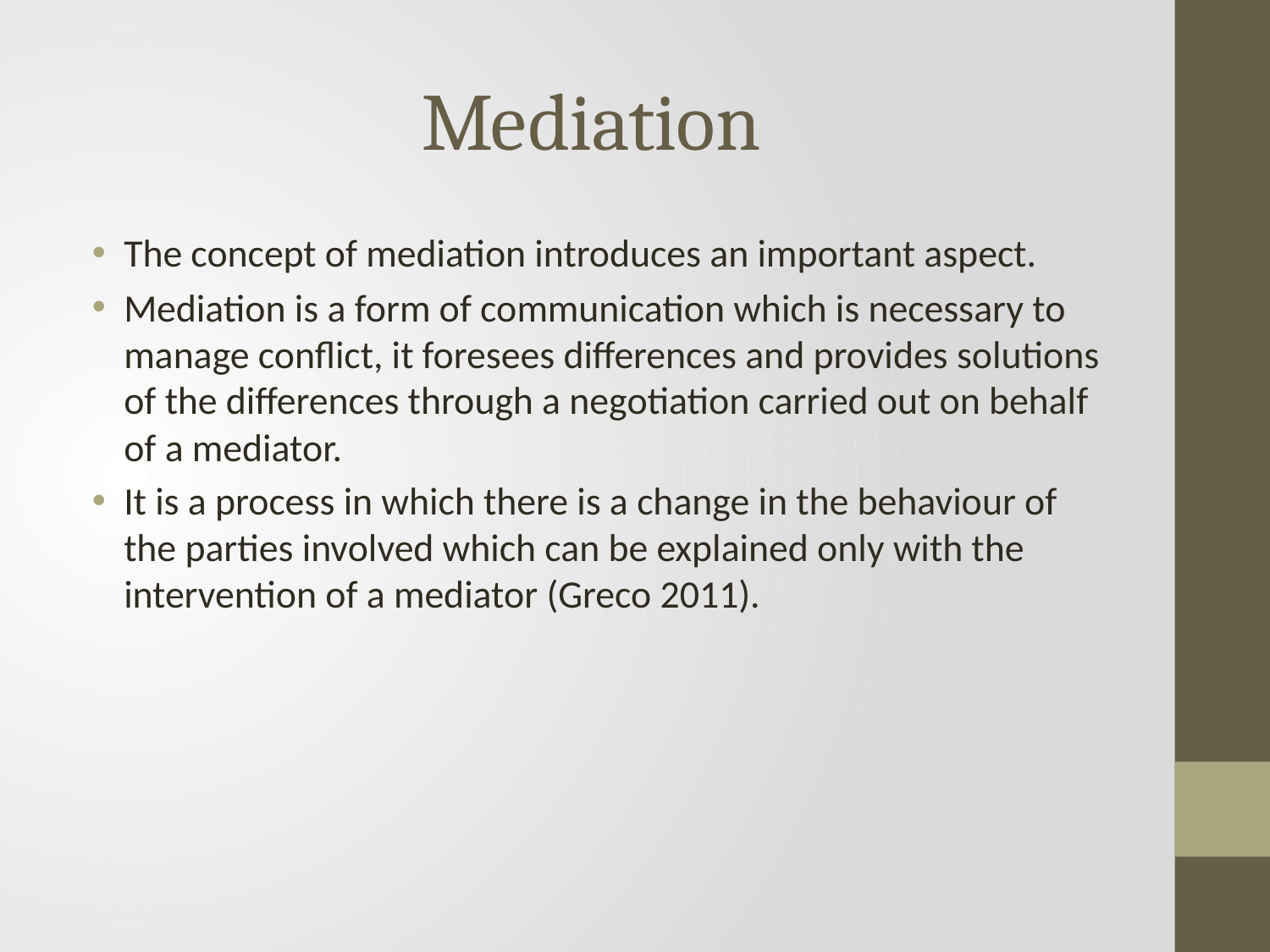

# Mediation
The concept of mediation introduces an important aspect.
Mediation is a form of communication which is necessary to manage conflict, it foresees differences and provides solutions of the differences through a negotiation carried out on behalf of a mediator.
It is a process in which there is a change in the behaviour of the parties involved which can be explained only with the intervention of a mediator (Greco 2011).